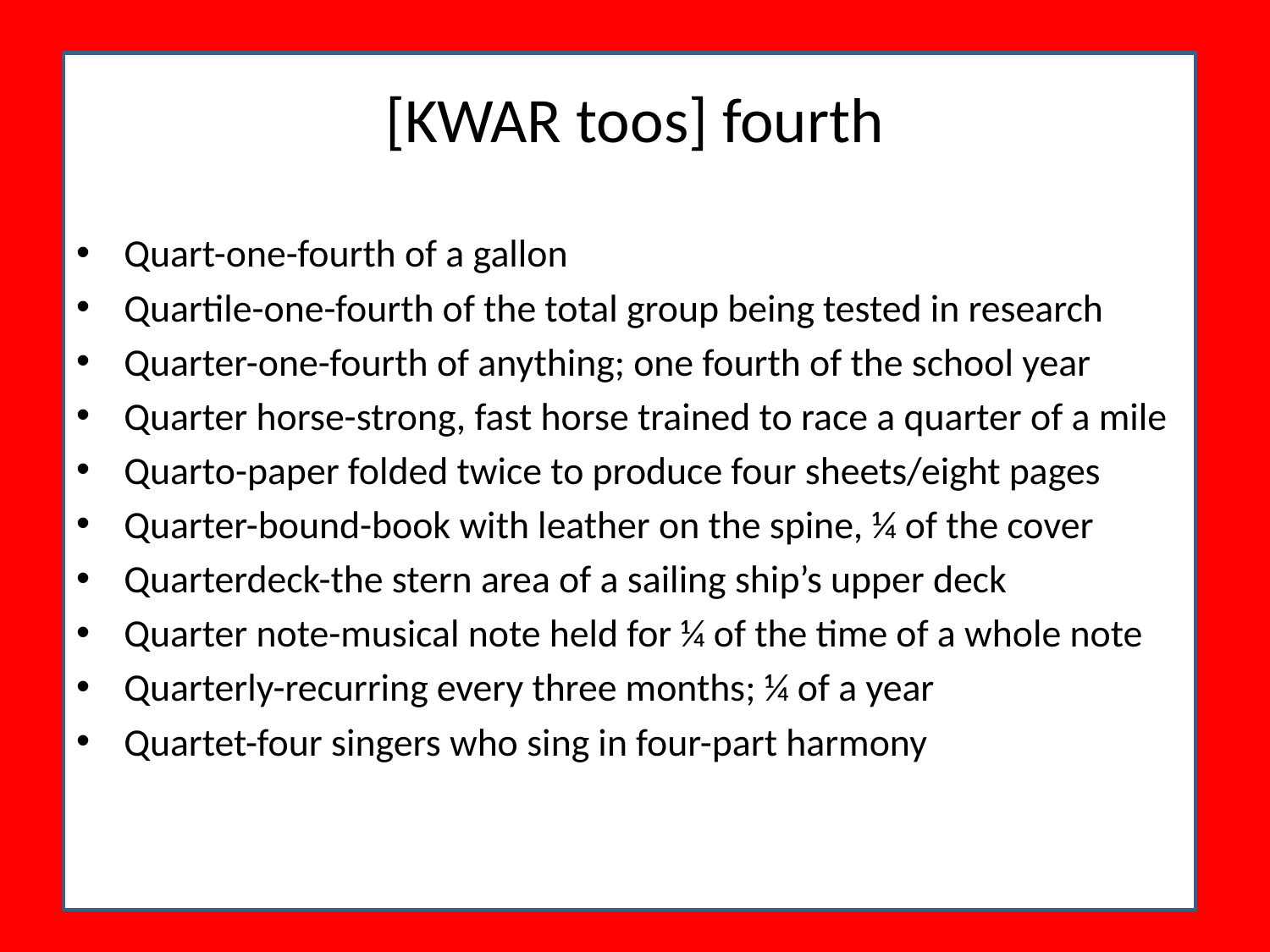

# [KWAR toos] fourth

Quart-one-fourth of a gallon
Quartile-one-fourth of the total group being tested in research
Quarter-one-fourth of anything; one fourth of the school year
Quarter horse-strong, fast horse trained to race a quarter of a mile
Quarto-paper folded twice to produce four sheets/eight pages
Quarter-bound-book with leather on the spine, ¼ of the cover
Quarterdeck-the stern area of a sailing ship’s upper deck
Quarter note-musical note held for ¼ of the time of a whole note
Quarterly-recurring every three months; ¼ of a year
Quartet-four singers who sing in four-part harmony